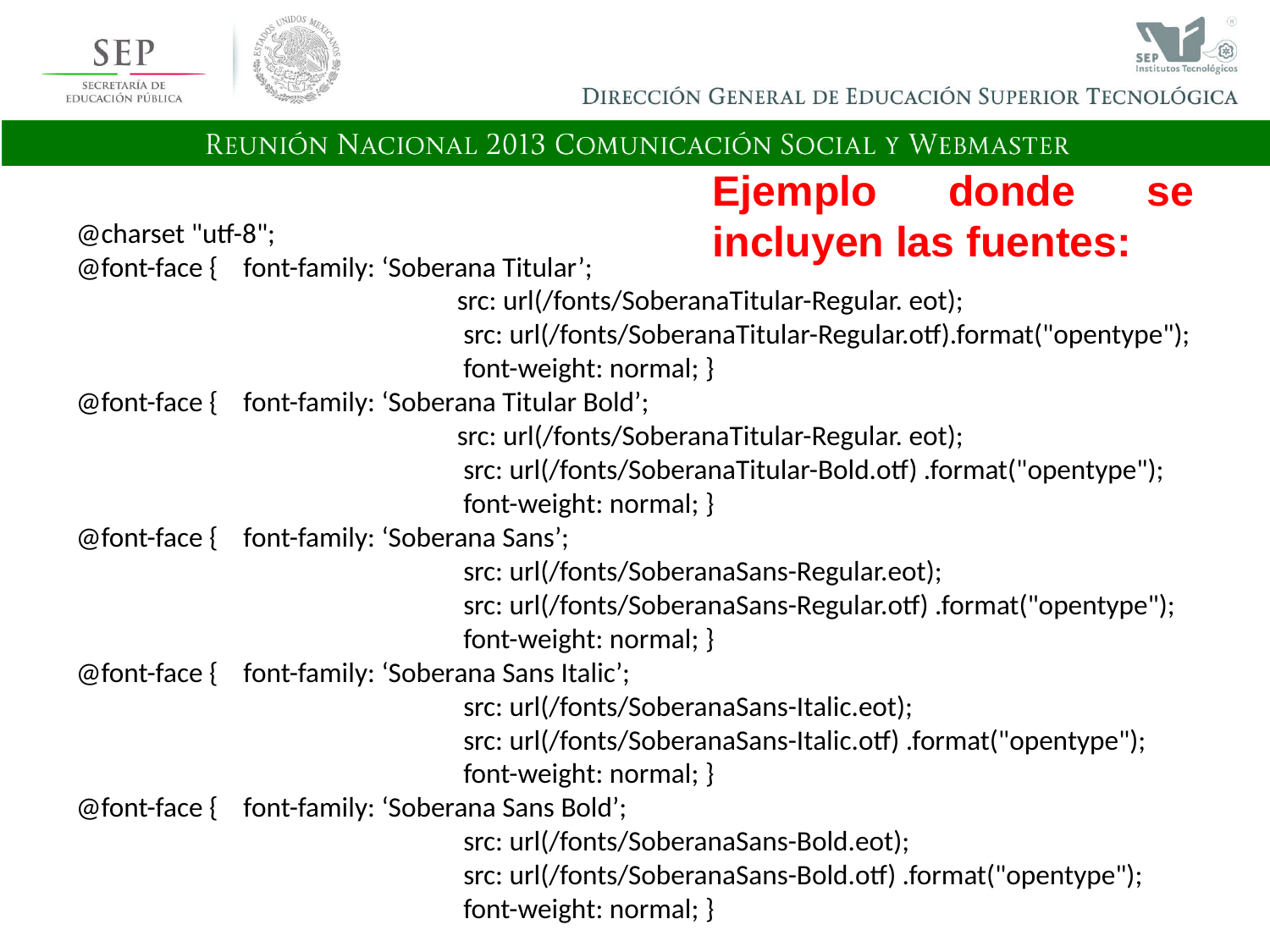

Ejemplo donde se incluyen las fuentes:

@charset "utf-8";
@font-face {    font-family: ‘Soberana Titular’;
			src: url(/fonts/SoberanaTitular-Regular. eot);
			 src: url(/fonts/SoberanaTitular-Regular.otf).format("opentype");
			 font-weight: normal; }
@font-face {    font-family: ‘Soberana Titular Bold’;
			src: url(/fonts/SoberanaTitular-Regular. eot);
			 src: url(/fonts/SoberanaTitular-Bold.otf) .format("opentype");
			 font-weight: normal; }
@font-face {    font-family: ‘Soberana Sans’;
			 src: url(/fonts/SoberanaSans-Regular.eot);
			 src: url(/fonts/SoberanaSans-Regular.otf) .format("opentype");
			 font-weight: normal; }
@font-face {    font-family: ‘Soberana Sans Italic’;
			 src: url(/fonts/SoberanaSans-Italic.eot);
			 src: url(/fonts/SoberanaSans-Italic.otf) .format("opentype");
			 font-weight: normal; }
@font-face {    font-family: ‘Soberana Sans Bold’;
			 src: url(/fonts/SoberanaSans-Bold.eot);
			 src: url(/fonts/SoberanaSans-Bold.otf) .format("opentype");
			 font-weight: normal; }